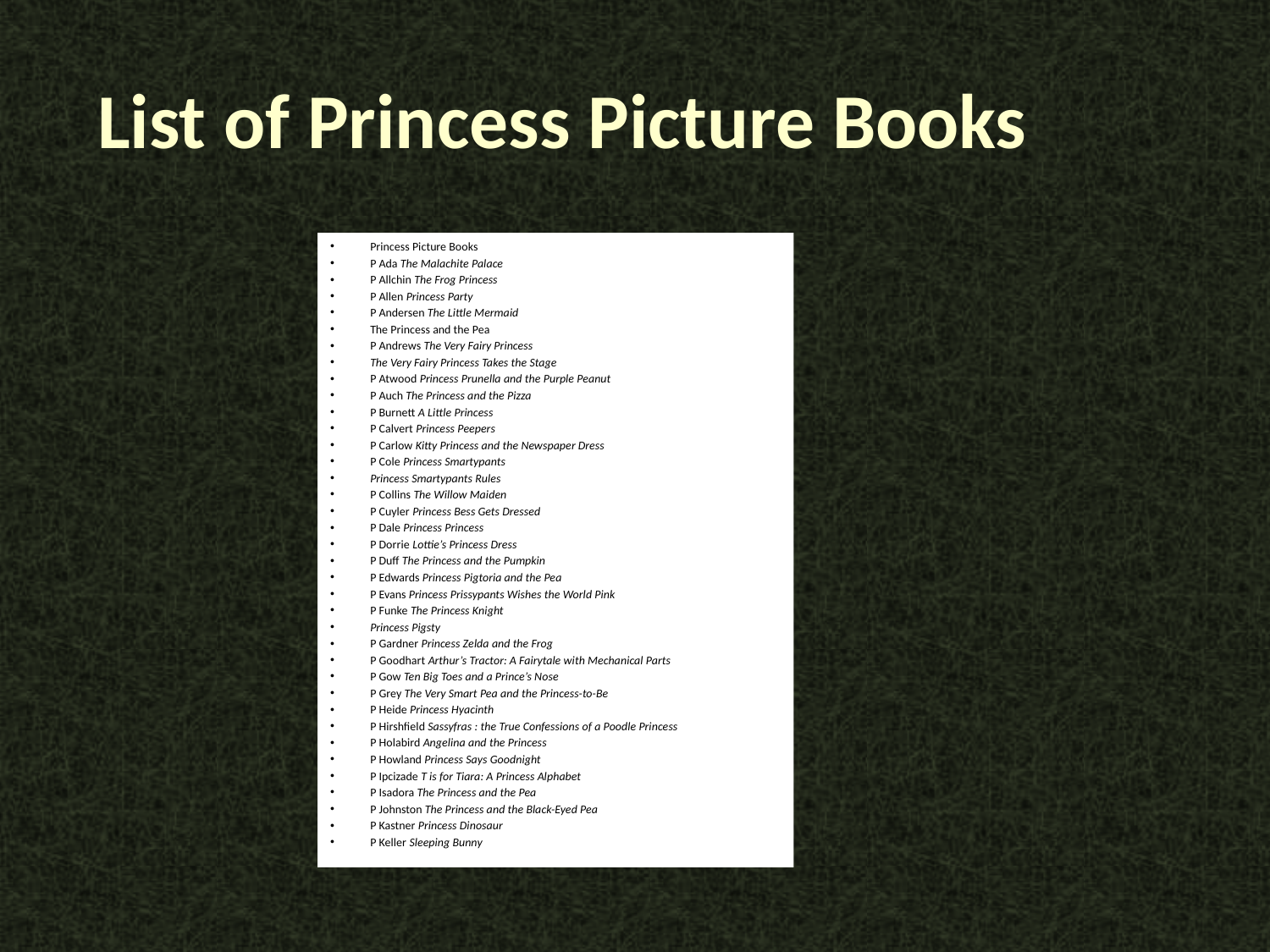

List of Princess Picture Books
Princess Picture Books
P Ada The Malachite Palace
P Allchin The Frog Princess
P Allen Princess Party
P Andersen The Little Mermaid
The Princess and the Pea
P Andrews The Very Fairy Princess
The Very Fairy Princess Takes the Stage
P Atwood Princess Prunella and the Purple Peanut
P Auch The Princess and the Pizza
P Burnett A Little Princess
P Calvert Princess Peepers
P Carlow Kitty Princess and the Newspaper Dress
P Cole Princess Smartypants
Princess Smartypants Rules
P Collins The Willow Maiden
P Cuyler Princess Bess Gets Dressed
P Dale Princess Princess
P Dorrie Lottie’s Princess Dress
P Duff The Princess and the Pumpkin
P Edwards Princess Pigtoria and the Pea
P Evans Princess Prissypants Wishes the World Pink
P Funke The Princess Knight
Princess Pigsty
P Gardner Princess Zelda and the Frog
P Goodhart Arthur’s Tractor: A Fairytale with Mechanical Parts
P Gow Ten Big Toes and a Prince’s Nose
P Grey The Very Smart Pea and the Princess-to-Be
P Heide Princess Hyacinth
P Hirshfield Sassyfras : the True Confessions of a Poodle Princess
P Holabird Angelina and the Princess
P Howland Princess Says Goodnight
P Ipcizade T is for Tiara: A Princess Alphabet
P Isadora The Princess and the Pea
P Johnston The Princess and the Black-Eyed Pea
P Kastner Princess Dinosaur
P Keller Sleeping Bunny